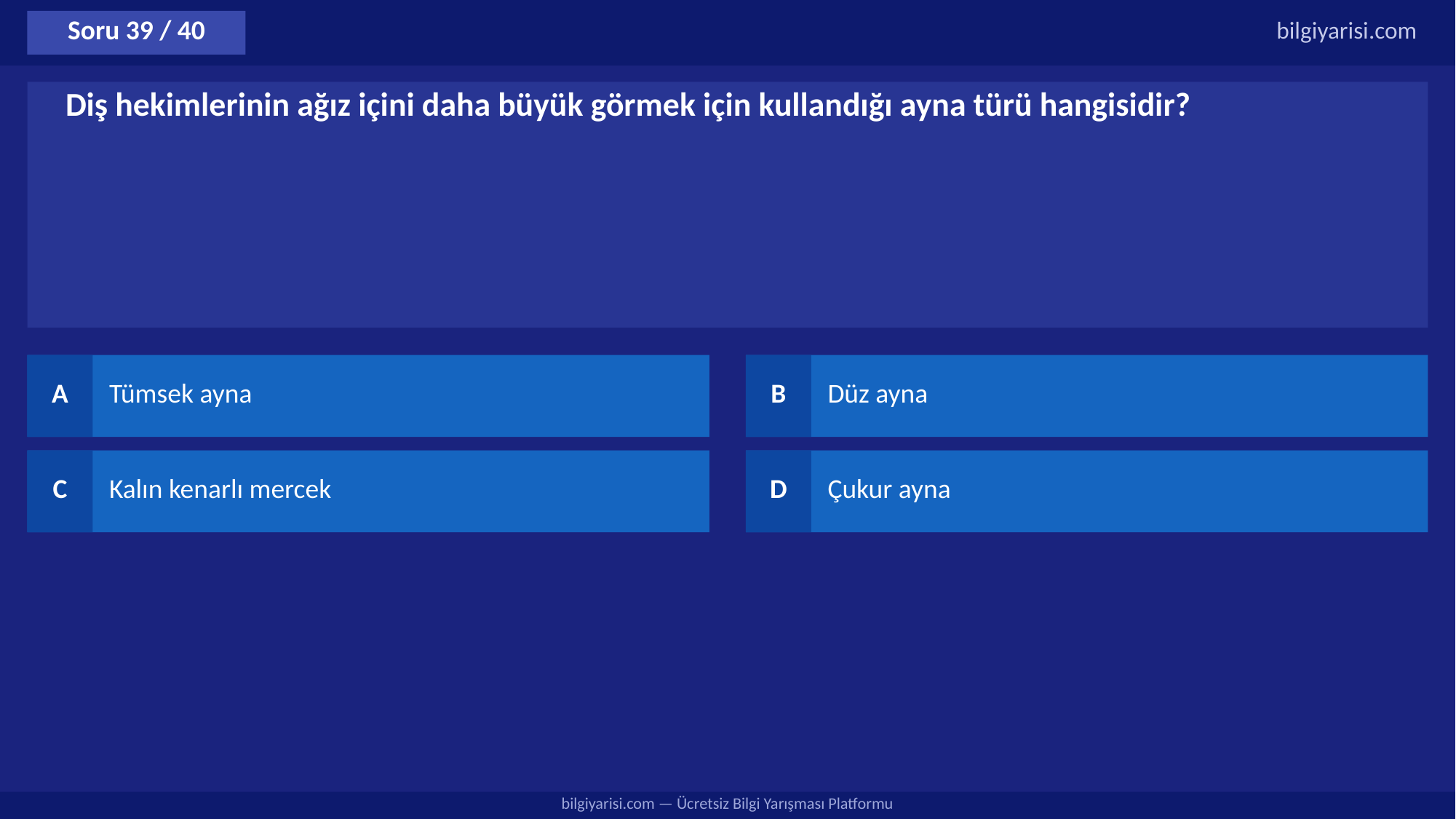

Soru 39 / 40
bilgiyarisi.com

Diş hekimlerinin ağız içini daha büyük görmek için kullandığı ayna türü hangisidir?

A
Tümsek ayna

B
Düz ayna

C
Kalın kenarlı mercek

D
Çukur ayna
bilgiyarisi.com — Ücretsiz Bilgi Yarışması Platformu